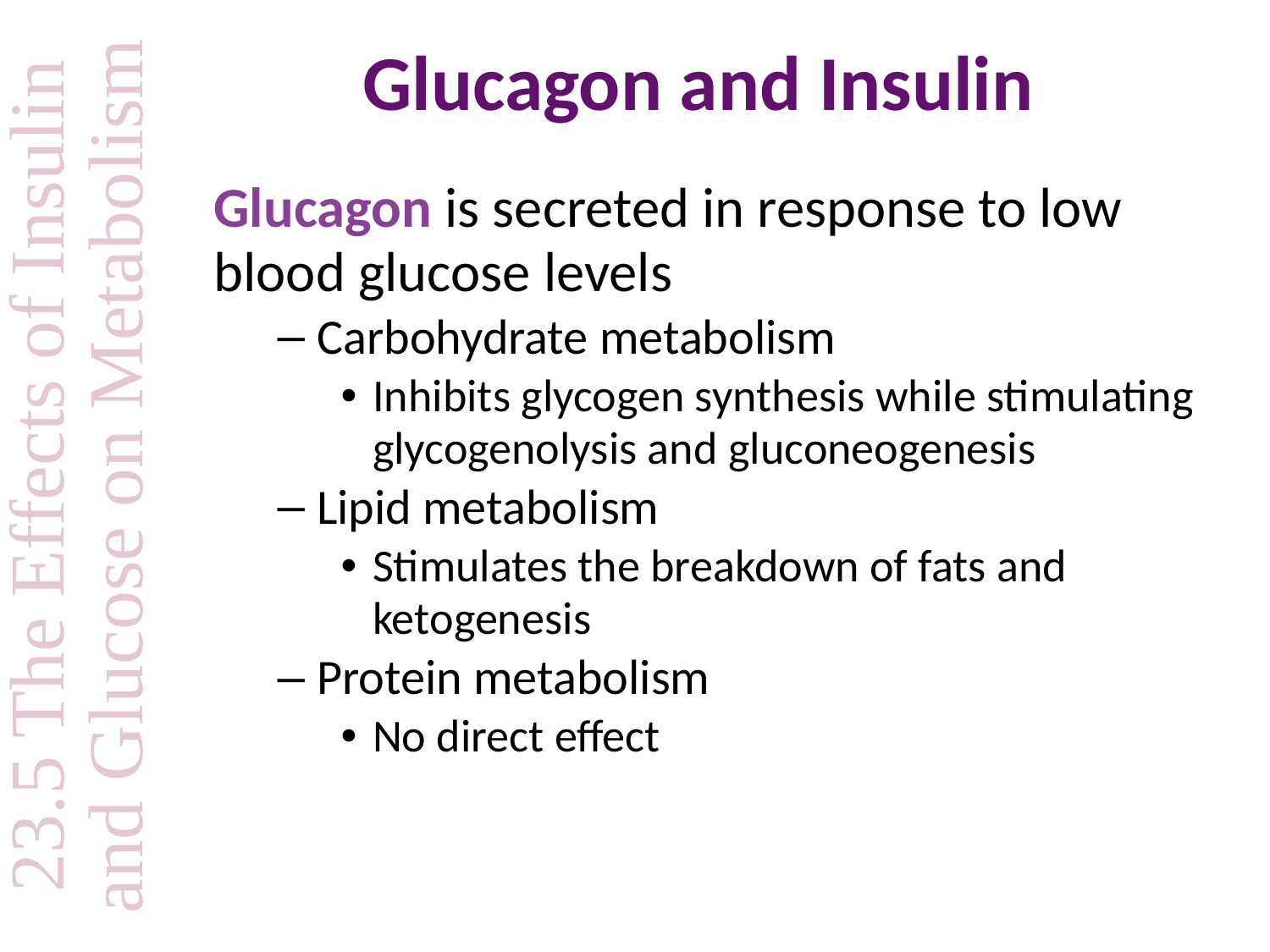

# Glucagon and Insulin
Glucagon is secreted in response to low blood glucose levels
Carbohydrate metabolism
Inhibits glycogen synthesis while stimulating glycogenolysis and gluconeogenesis
Lipid metabolism
Stimulates the breakdown of fats and ketogenesis
Protein metabolism
No direct effect
23.5 The Effects of Insulin and Glucose on Metabolism